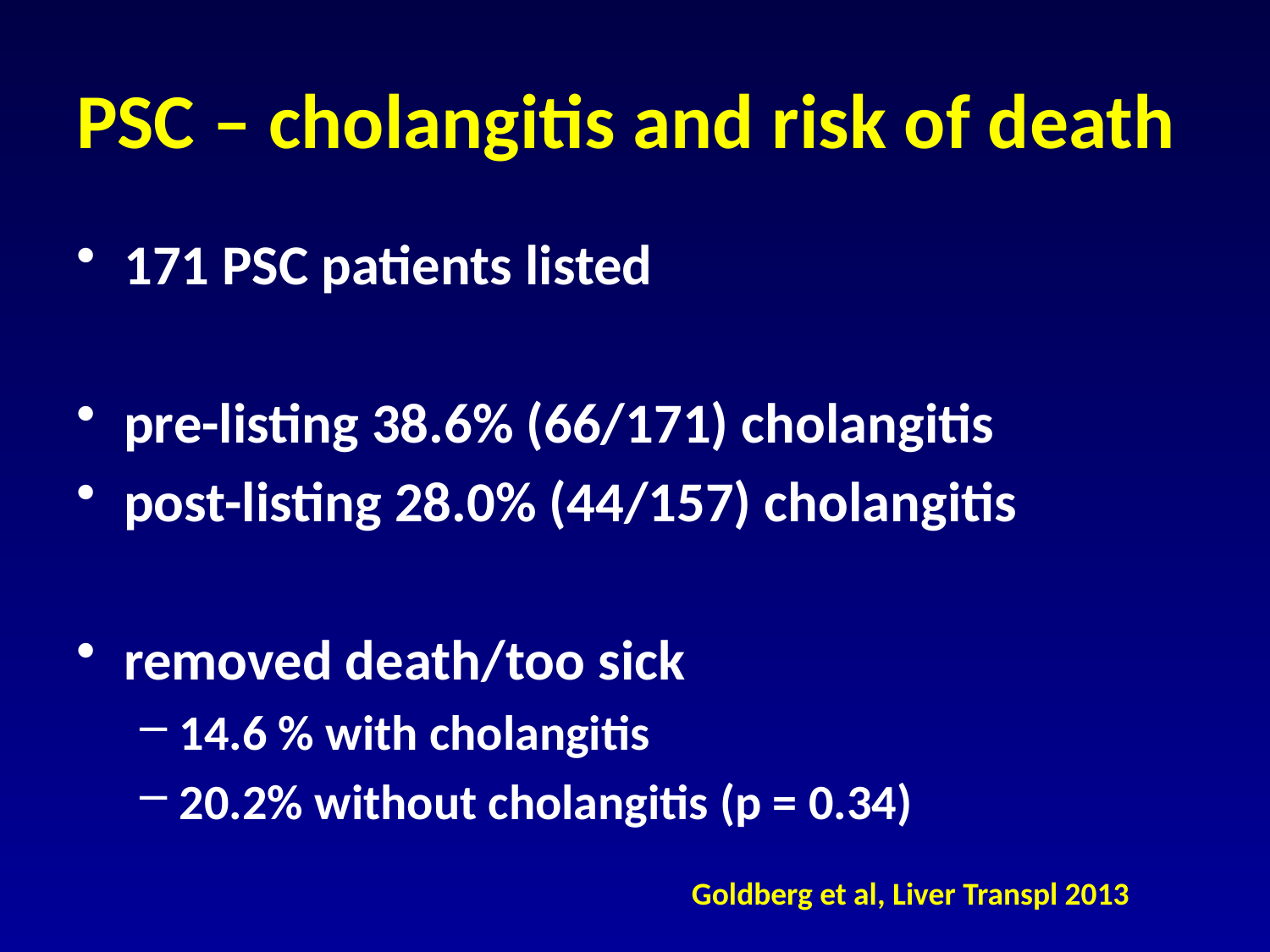

# PSC – cholangitis and risk of death
171 PSC patients listed

pre-listing 38.6% (66/171) cholangitis
post-listing 28.0% (44/157) cholangitis

removed death/too sick
14.6 % with cholangitis
20.2% without cholangitis (p = 0.34)
Goldberg et al, Liver Transpl 2013